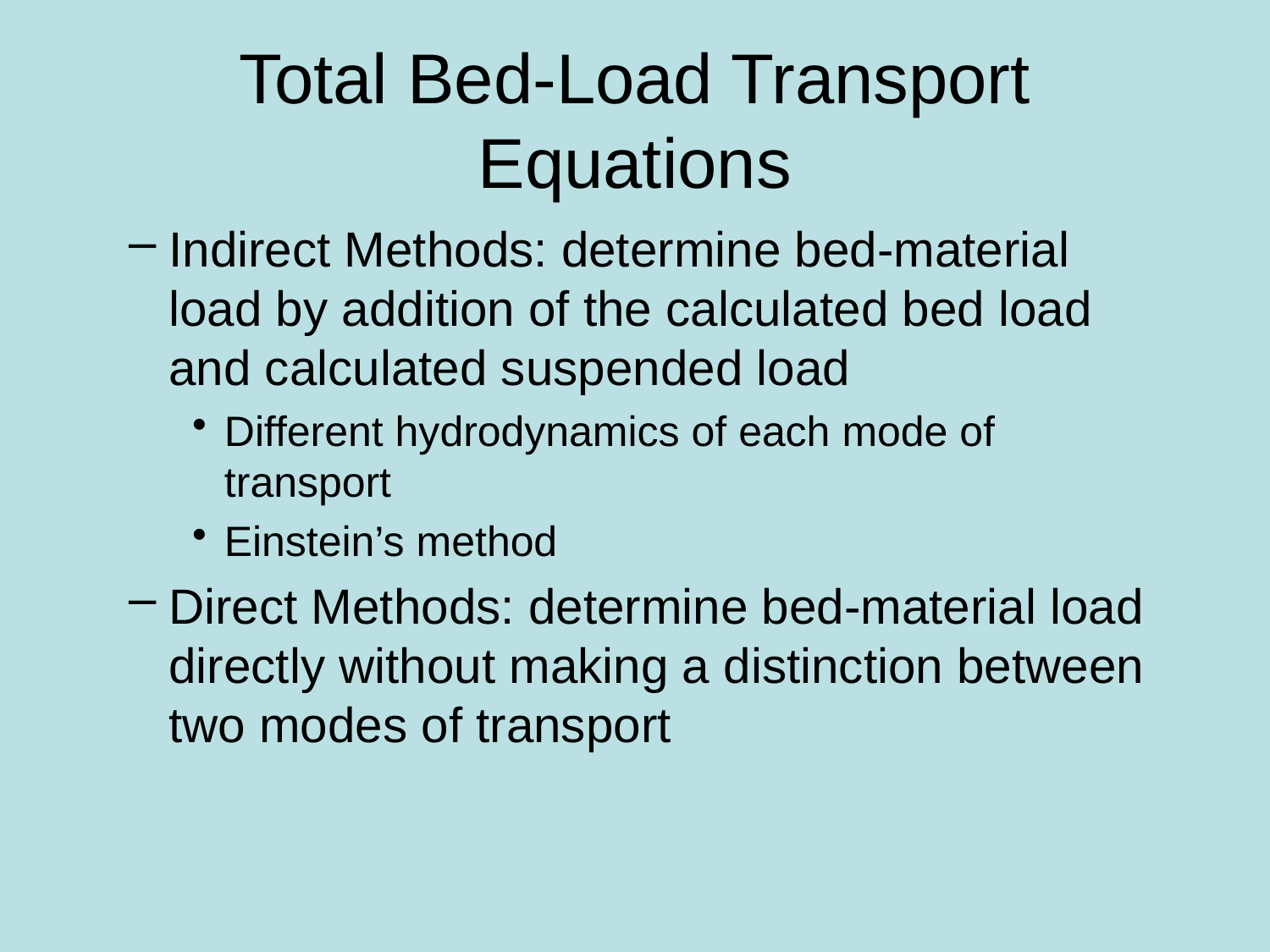

# Total Bed-Load Transport Equations
Indirect Methods: determine bed-material load by addition of the calculated bed load and calculated suspended load
Different hydrodynamics of each mode of transport
Einstein’s method
Direct Methods: determine bed-material load directly without making a distinction between two modes of transport